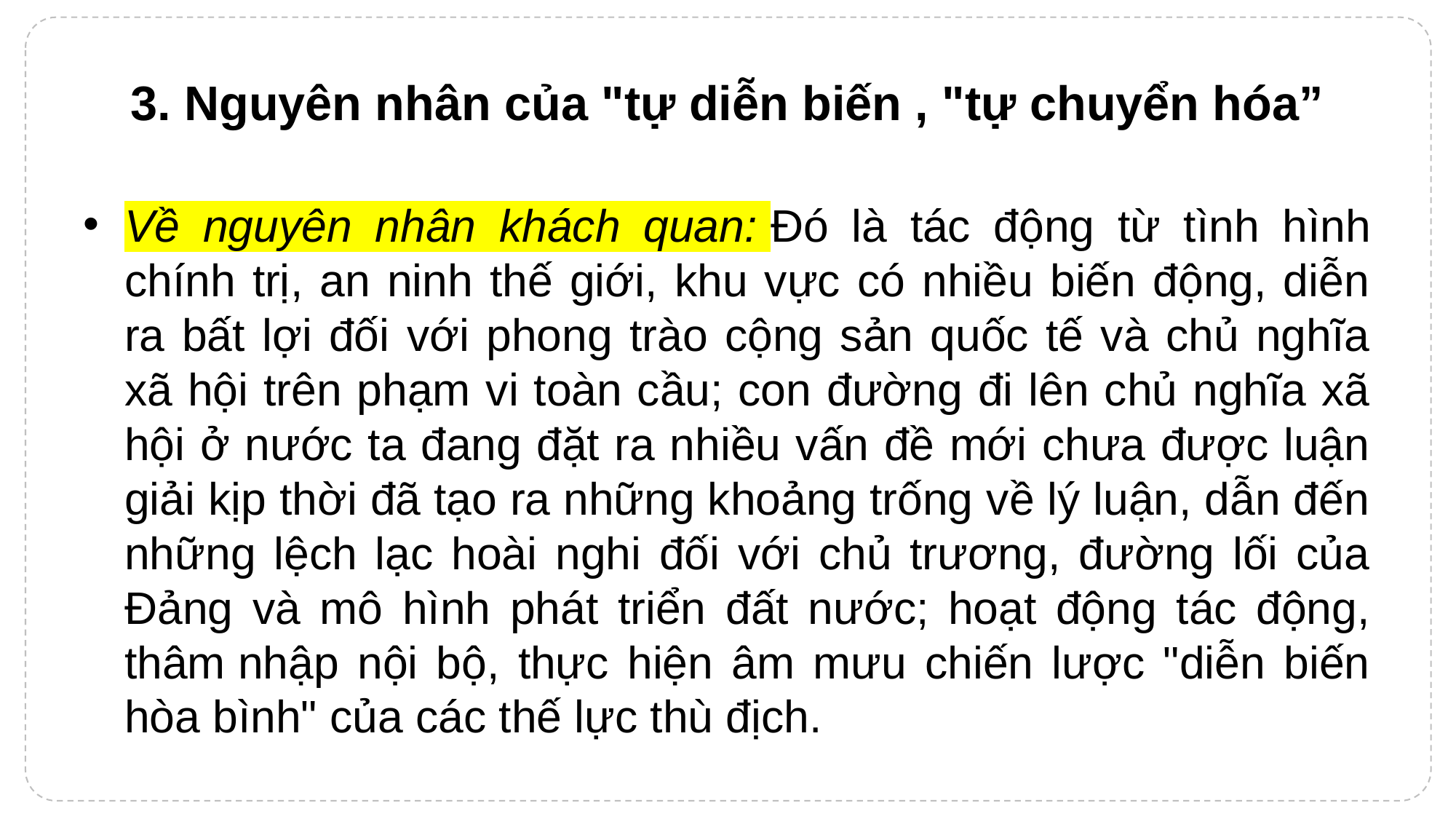

# 3. Nguyên nhân của "tự diễn biến , "tự chuyển hóa”
Về nguyên nhân khách quan: Đó là tác động từ tình hình chính trị, an ninh thế giới, khu vực có nhiều biến động, diễn ra bất lợi đối với phong trào cộng sản quốc tế và chủ nghĩa xã hội trên phạm vi toàn cầu; con đường đi lên chủ nghĩa xã hội ở nước ta đang đặt ra nhiều vấn đề mới chưa được luận giải kịp thời đã tạo ra những khoảng trống về lý luận, dẫn đến những lệch lạc hoài nghi đối với chủ trương, đường lối của Đảng và mô hình phát triển đất nước; hoạt động tác động, thâm nhập nội bộ, thực hiện âm mưu chiến lược "diễn biến hòa bình" của các thế lực thù địch.